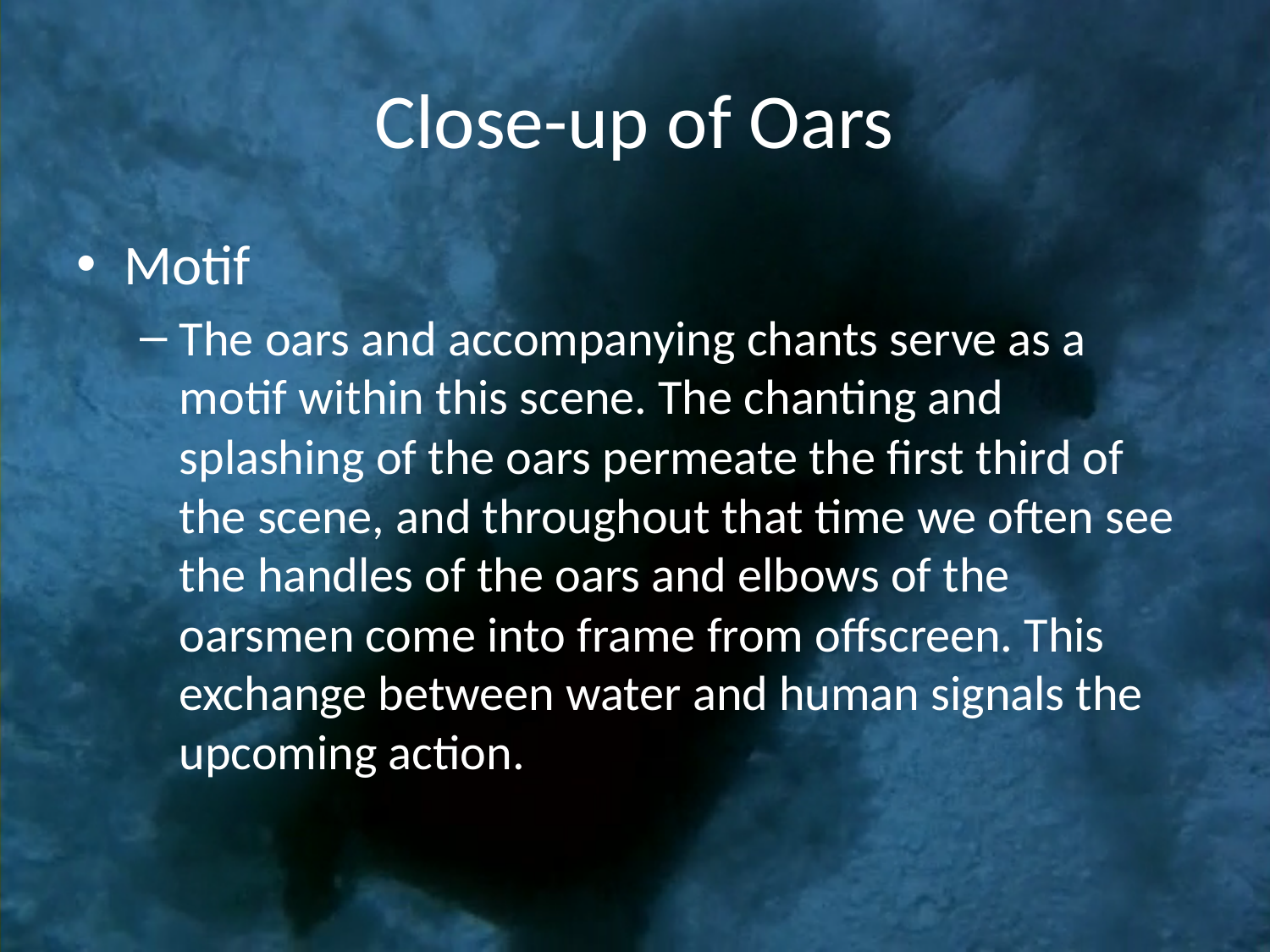

# Close-up of Oars
Motif
The oars and accompanying chants serve as a motif within this scene. The chanting and splashing of the oars permeate the first third of the scene, and throughout that time we often see the handles of the oars and elbows of the oarsmen come into frame from offscreen. This exchange between water and human signals the upcoming action.